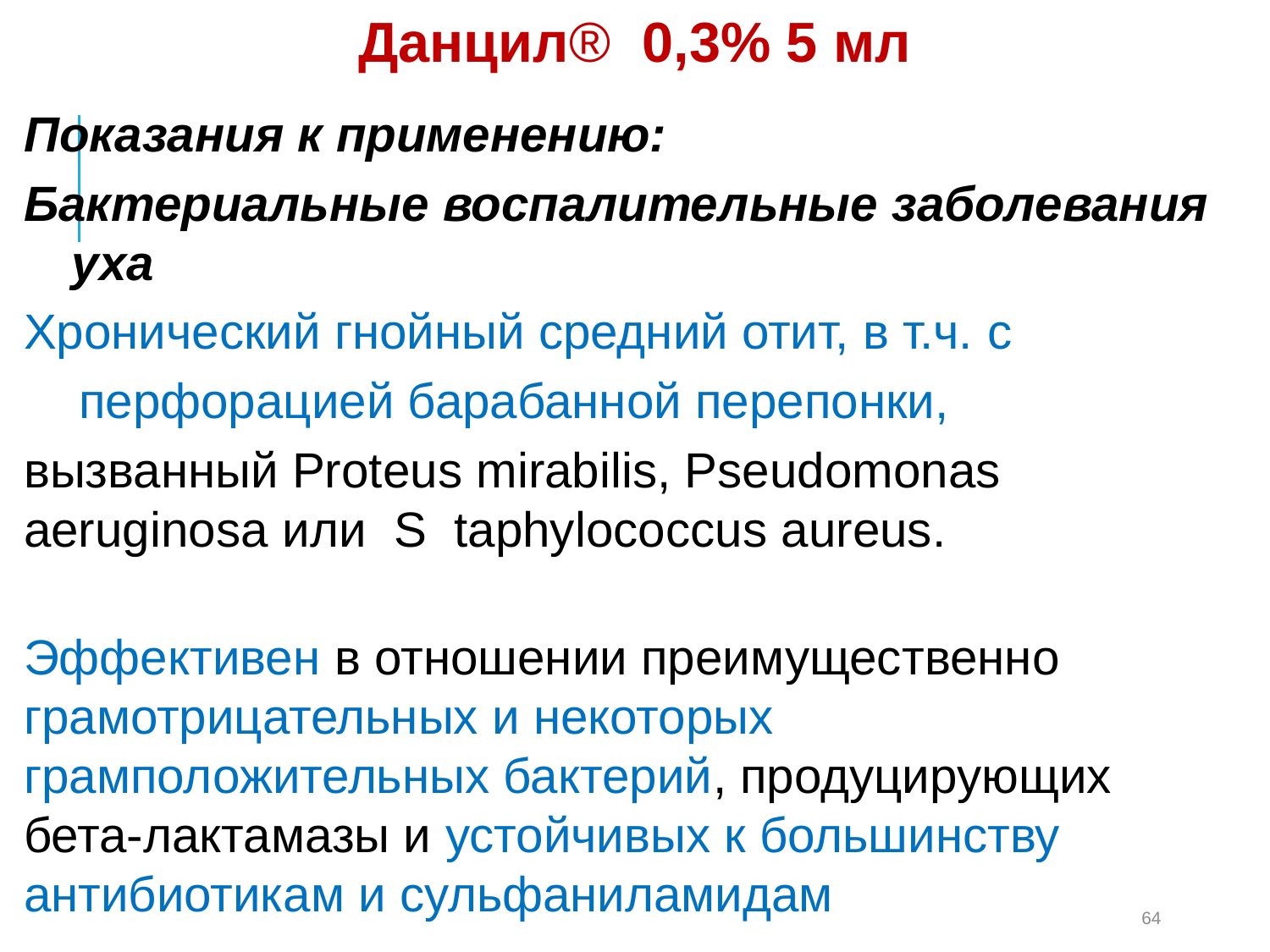

Данцил®  0,3% 5 мл

Показания к применению:
Бактериальные воспалительные заболевания уха
Хронический гнойный средний отит, в т.ч. c
    перфорацией барабанной перепонки,
вызванный Proteus mirabilis, Pseudomonas aeruginosa или  S  taphylococcus aureus.

Эффективен в отношении преимущественно грамотрицательных и некоторых грамположительных бактерий, продуцирующих бета-лактамазы и устойчивых к большинству антибиотикам и сульфаниламидам

64